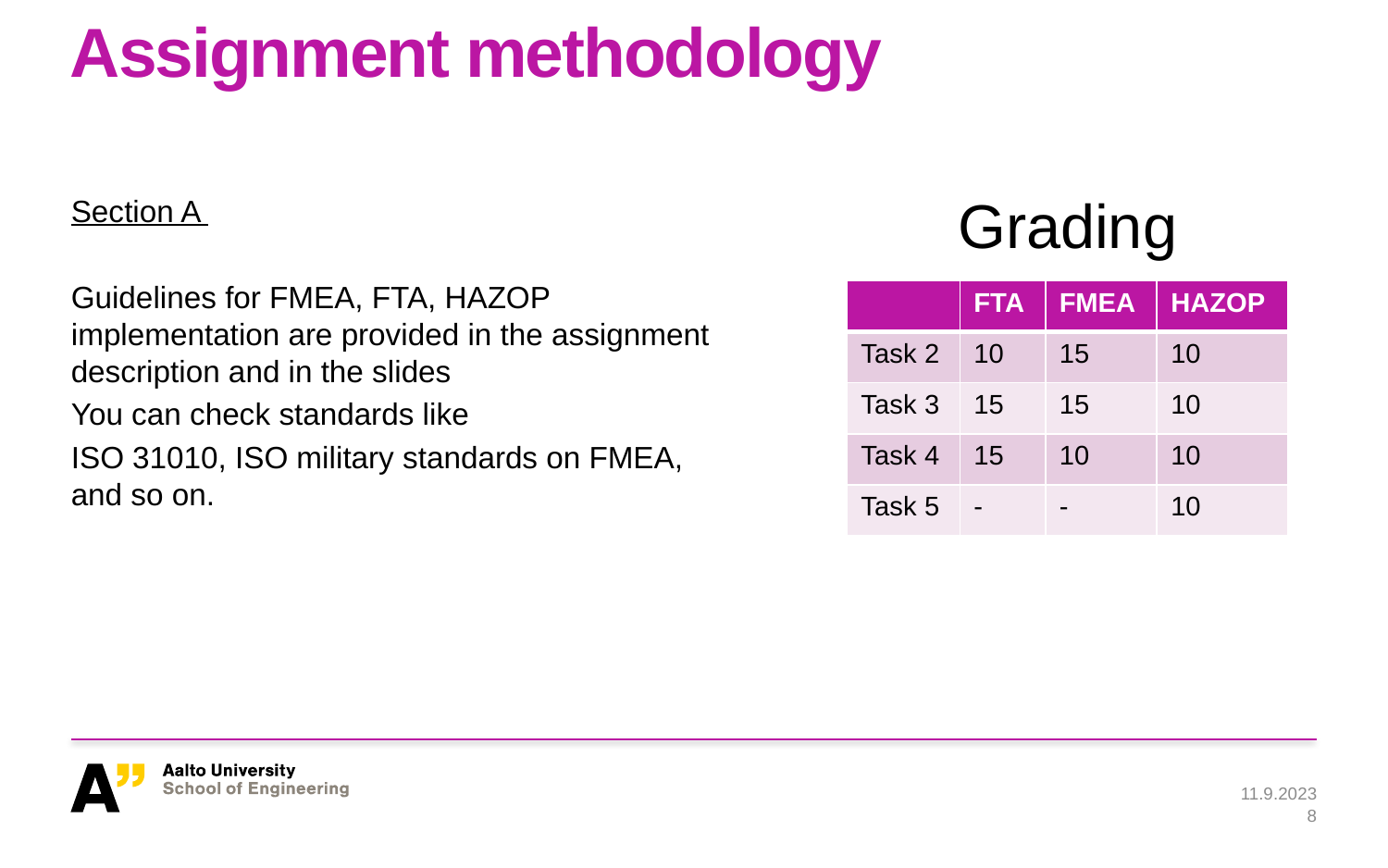

# Assignment methodology
Grading
Section A

Guidelines for FMEA, FTA, HAZOP implementation are provided in the assignment description and in the slides
You can check standards like
ISO 31010, ISO military standards on FMEA, and so on.

|  | FTA | FMEA | HAZOP |
| --- | --- | --- | --- |
| Task 2 | 10 | 15 | 10 |
| Task 3 | 15 | 15 | 10 |
| Task 4 | 15 | 10 | 10 |
| Task 5 | - | - | 10 |
11.9.2023
8